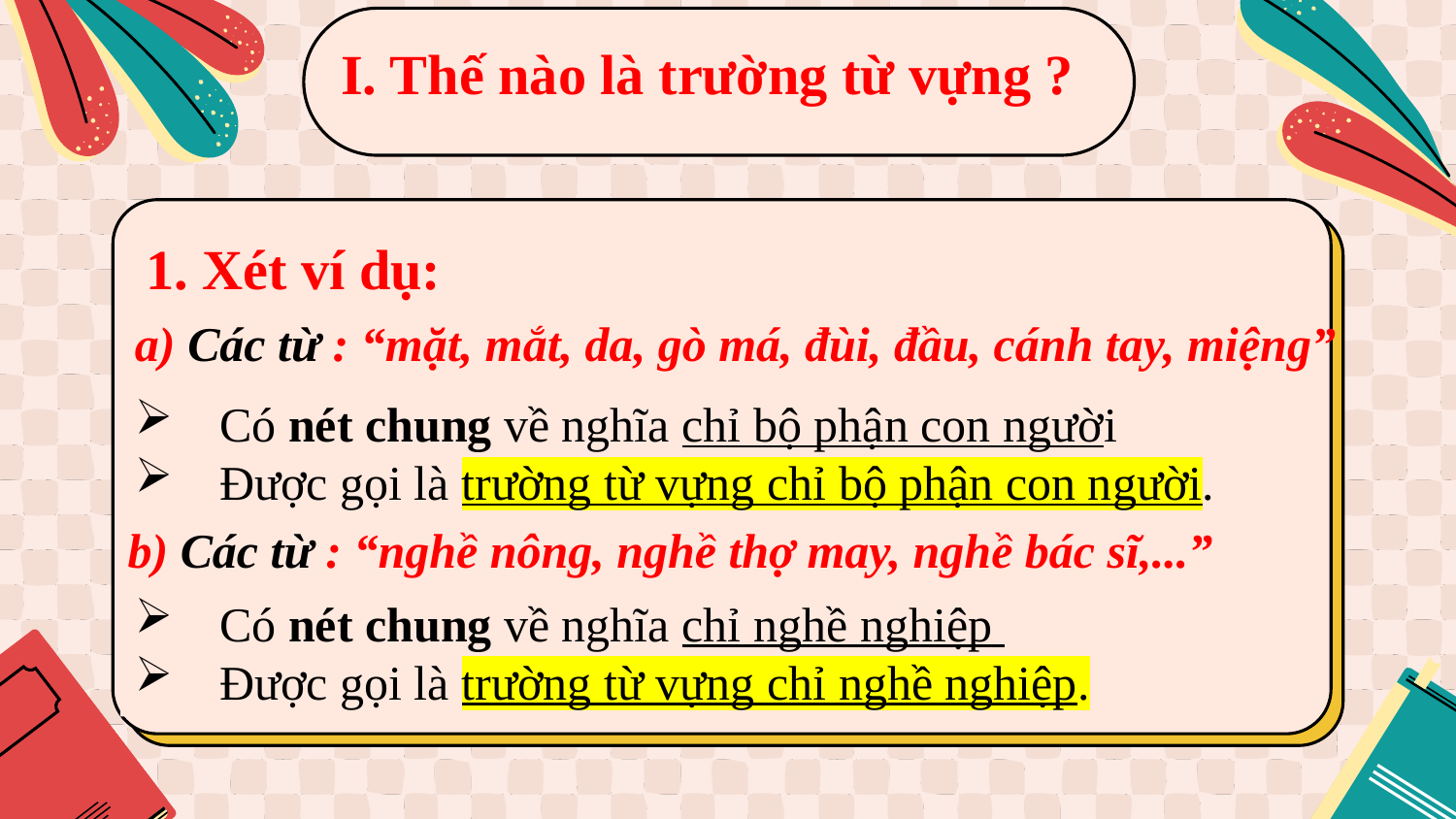

I. Thế nào là trường từ vựng ?

1. Xét ví dụ:

a) Các từ : “mặt, mắt, da, gò má, đùi, đầu, cánh tay, miệng”
 Có nét chung về nghĩa chỉ bộ phận con người
 Được gọi là trường từ vựng chỉ bộ phận con người.
b) Các từ : “nghề nông, nghề thợ may, nghề bác sĩ,...”
 Có nét chung về nghĩa chỉ nghề nghiệp
 Được gọi là trường từ vựng chỉ nghề nghiệp.
“.